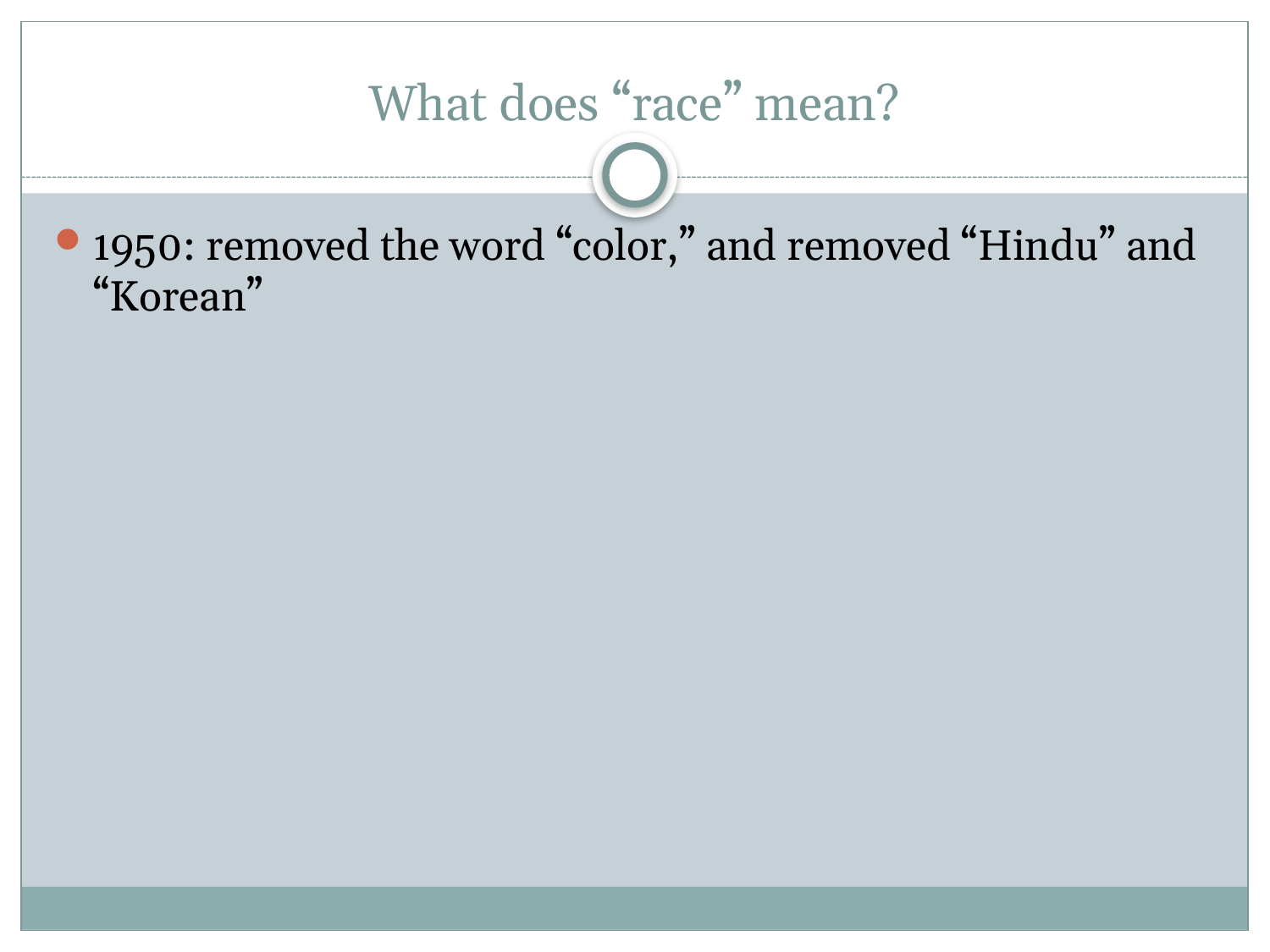

# What does “race” mean?
1950: removed the word “color,” and removed “Hindu” and “Korean”